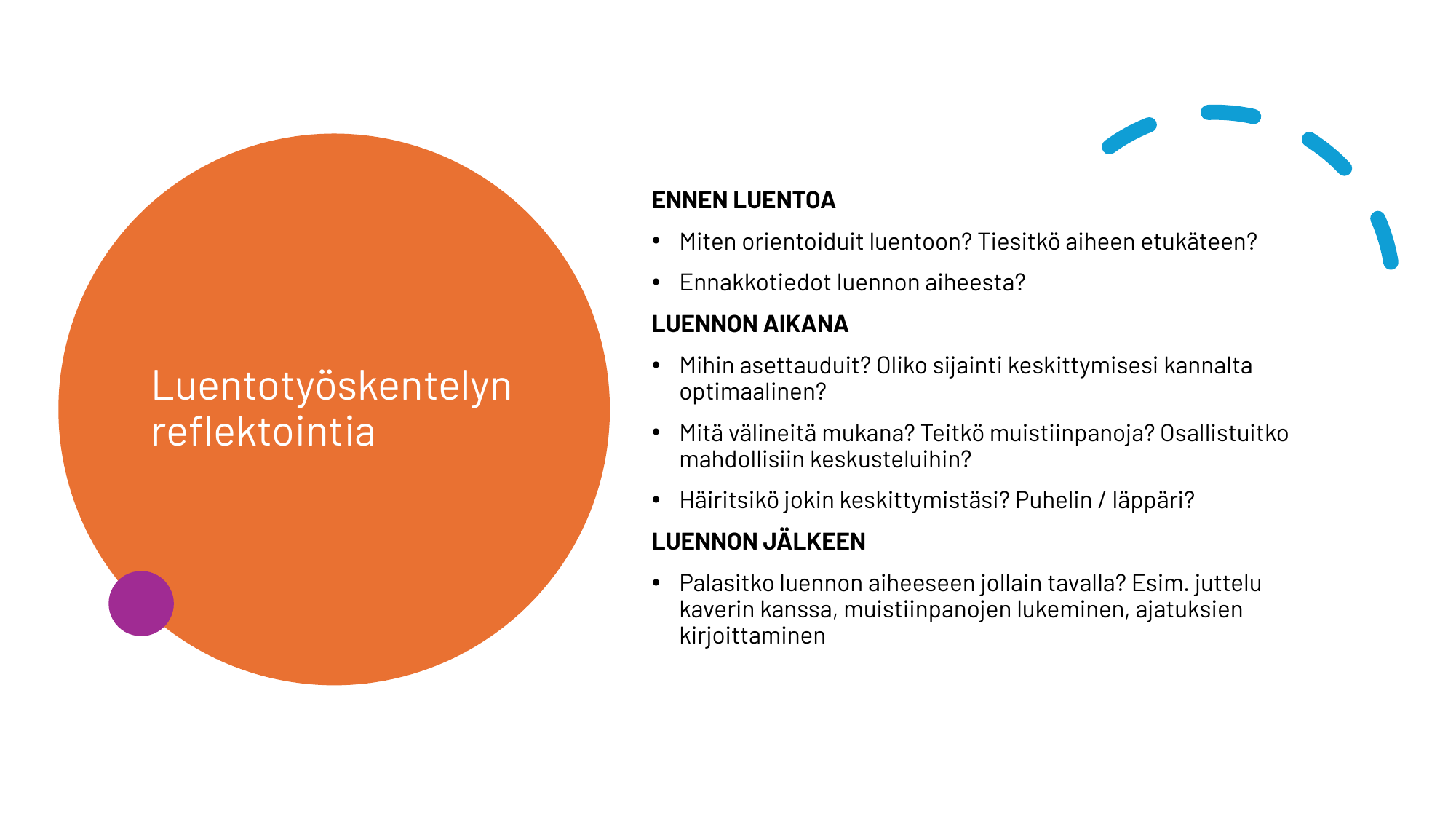

# Luentotyöskentelyn reflektointia
ENNEN LUENTOA
Miten orientoiduit luentoon? Tiesitkö aiheen etukäteen?
Ennakkotiedot luennon aiheesta?
LUENNON AIKANA
Mihin asettauduit? Oliko sijainti keskittymisesi kannalta optimaalinen?
Mitä välineitä mukana? Teitkö muistiinpanoja? Osallistuitko mahdollisiin keskusteluihin?
Häiritsikö jokin keskittymistäsi? Puhelin / läppäri?
LUENNON JÄLKEEN
Palasitko luennon aiheeseen jollain tavalla? Esim. juttelu kaverin kanssa, muistiinpanojen lukeminen, ajatuksien kirjoittaminen